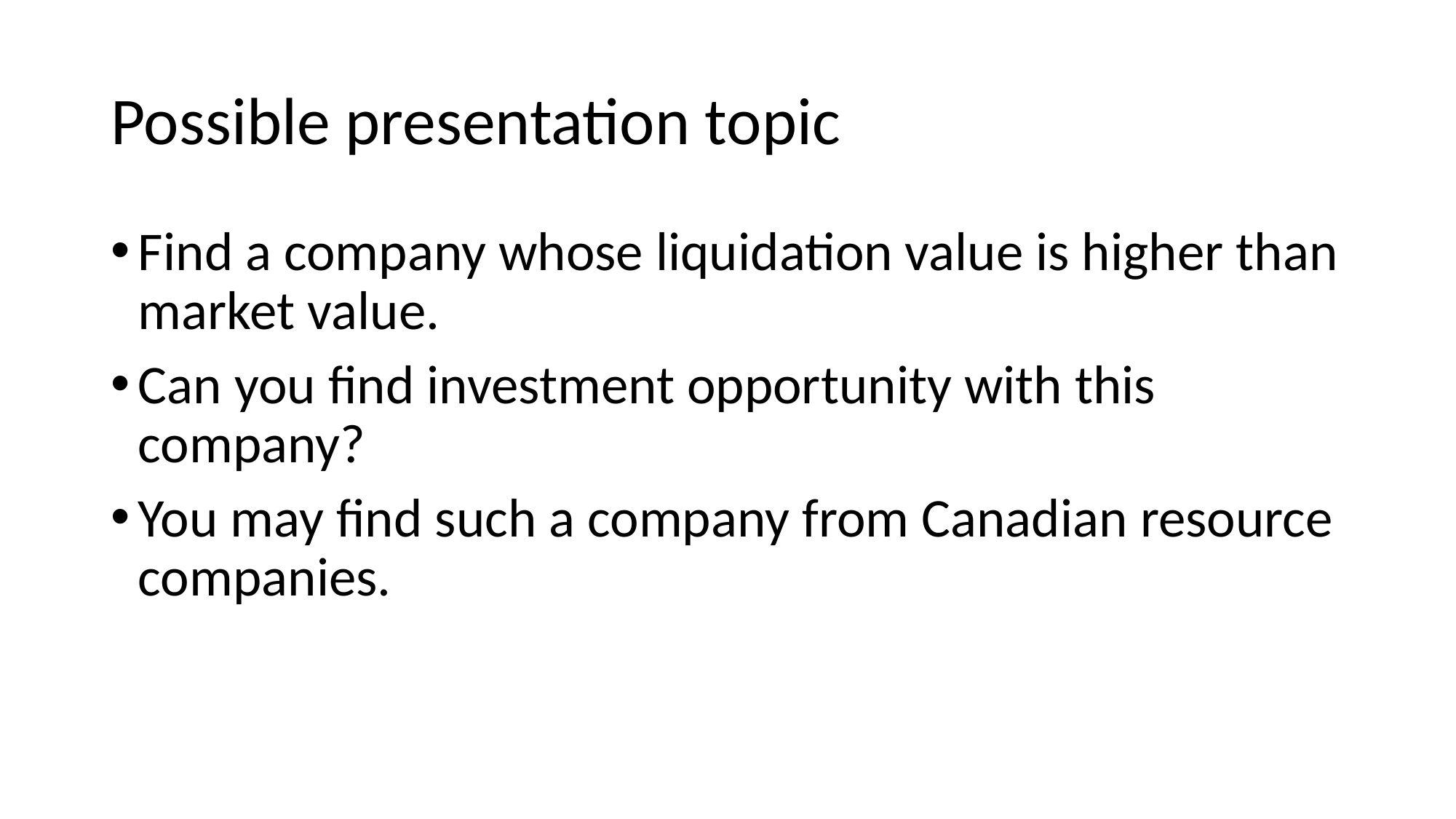

# Possible presentation topic
Find a company whose liquidation value is higher than market value.
Can you find investment opportunity with this company?
You may find such a company from Canadian resource companies.